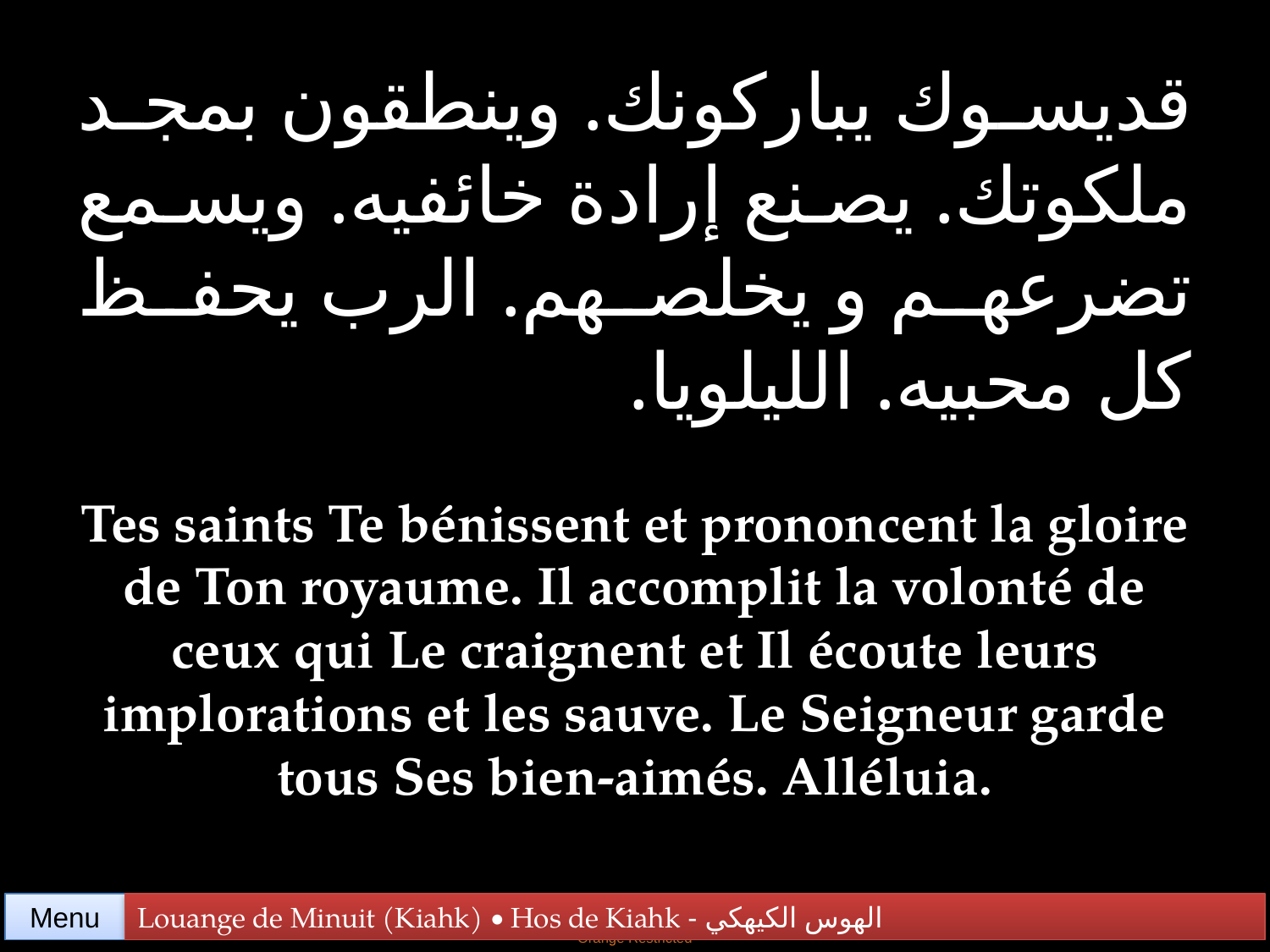

قديسوك يباركونك. وينطقون بمجد ملكوتك. يصنع إرادة خائفيه. ويسمع تضرعهم و يخلصهم. الرب يحفظ كل محبيه. الليلويا.
Tes saints Te bénissent et prononcent la gloire de Ton royaume. Il accomplit la volonté de ceux qui Le craignent et Il écoute leurs implorations et les sauve. Le Seigneur garde tous Ses bien-aimés. Alléluia.
Menu
Louange de Minuit (Kiahk) • Hos de Kiahk - الهوس الكيهكي